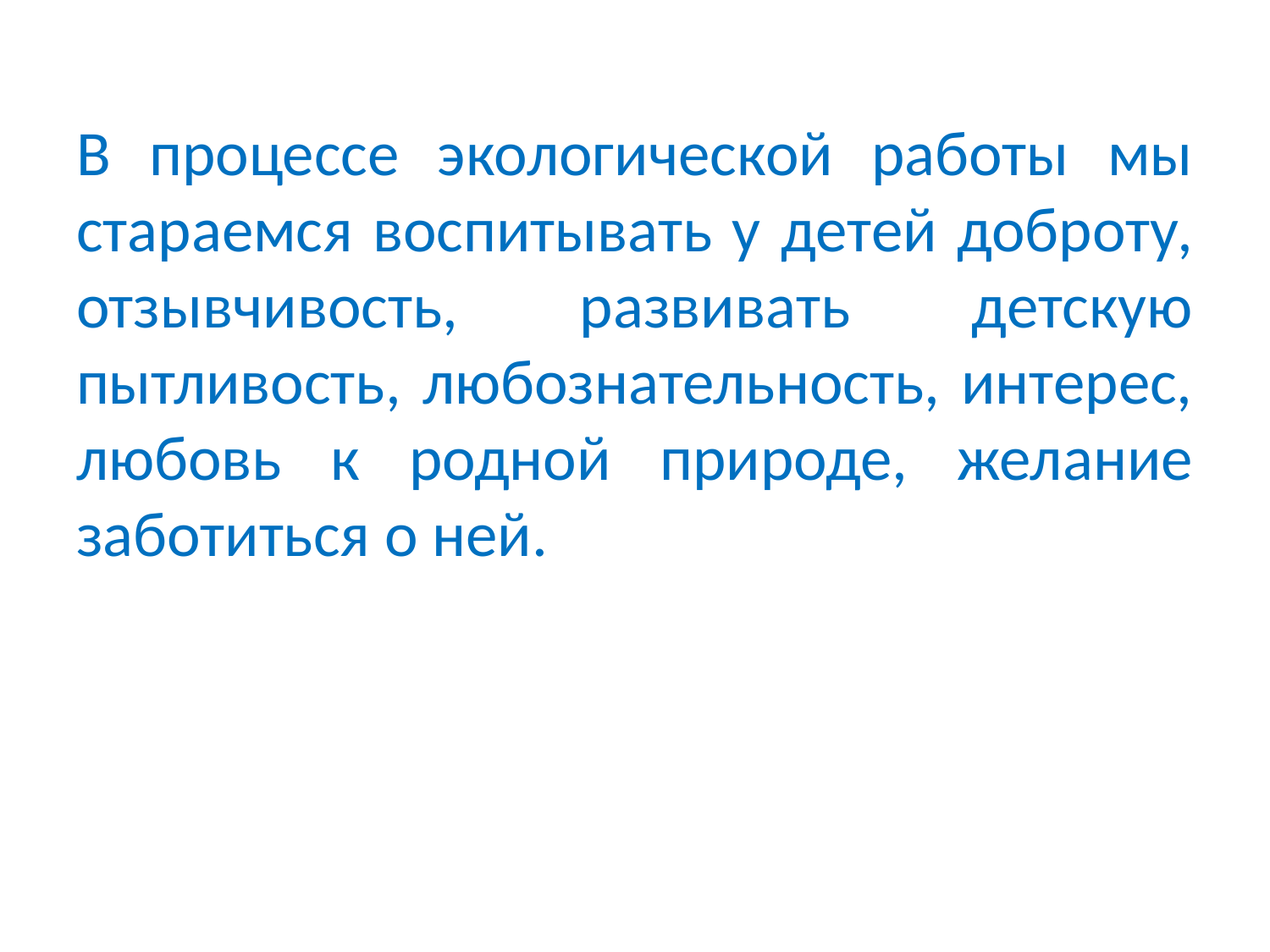

В процессе экологической работы мы стараемся воспитывать у детей доброту, отзывчивость, развивать детскую пытливость, любознательность, интерес, любовь к родной природе, желание заботиться о ней.